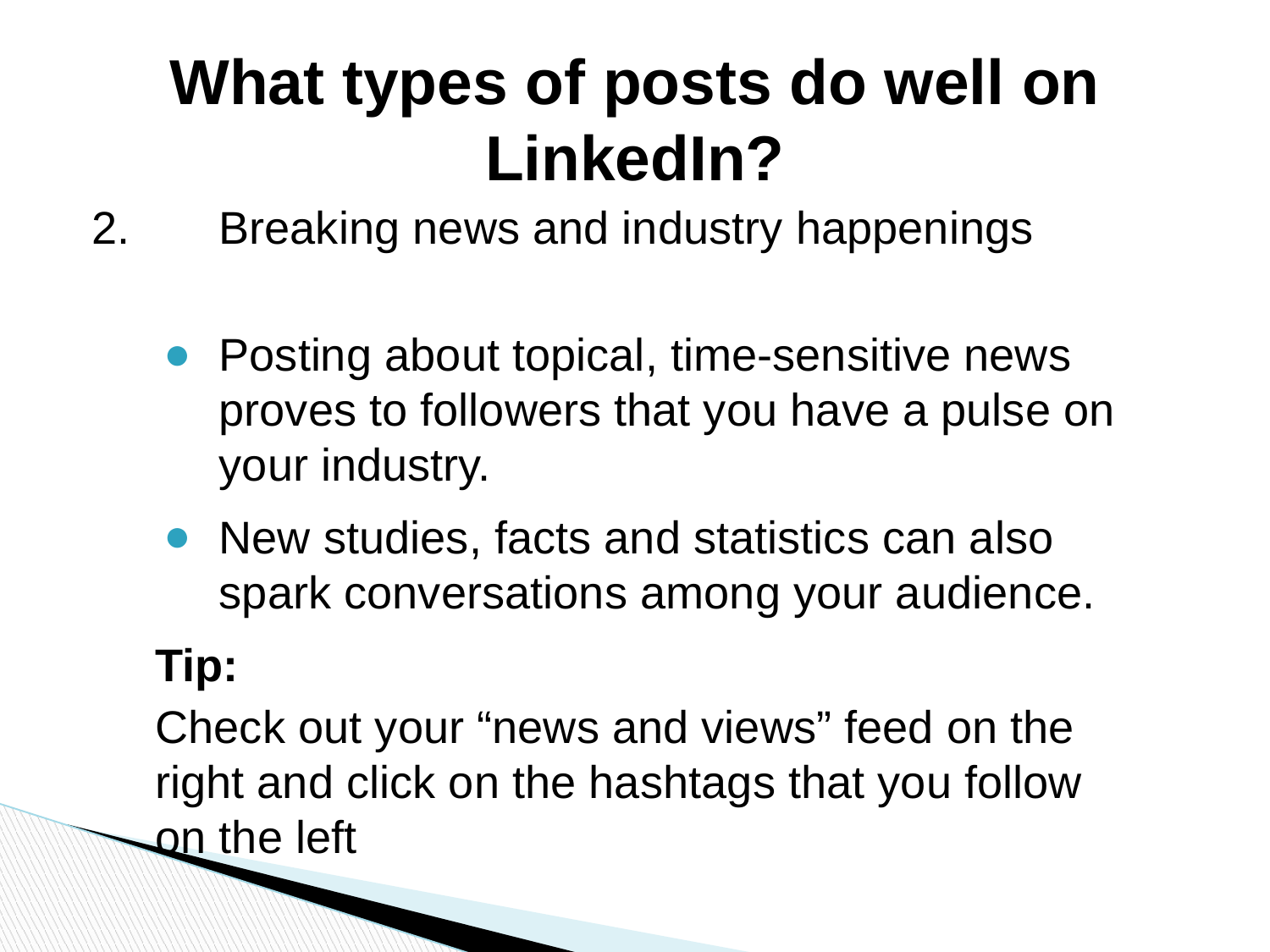

# What types of posts do well on LinkedIn?
2.	Breaking news and industry happenings
Posting about topical, time-sensitive news proves to followers that you have a pulse on your industry.
New studies, facts and statistics can also spark conversations among your audience.
Tip:
Check out your “news and views” feed on the right and click on the hashtags that you follow on the left